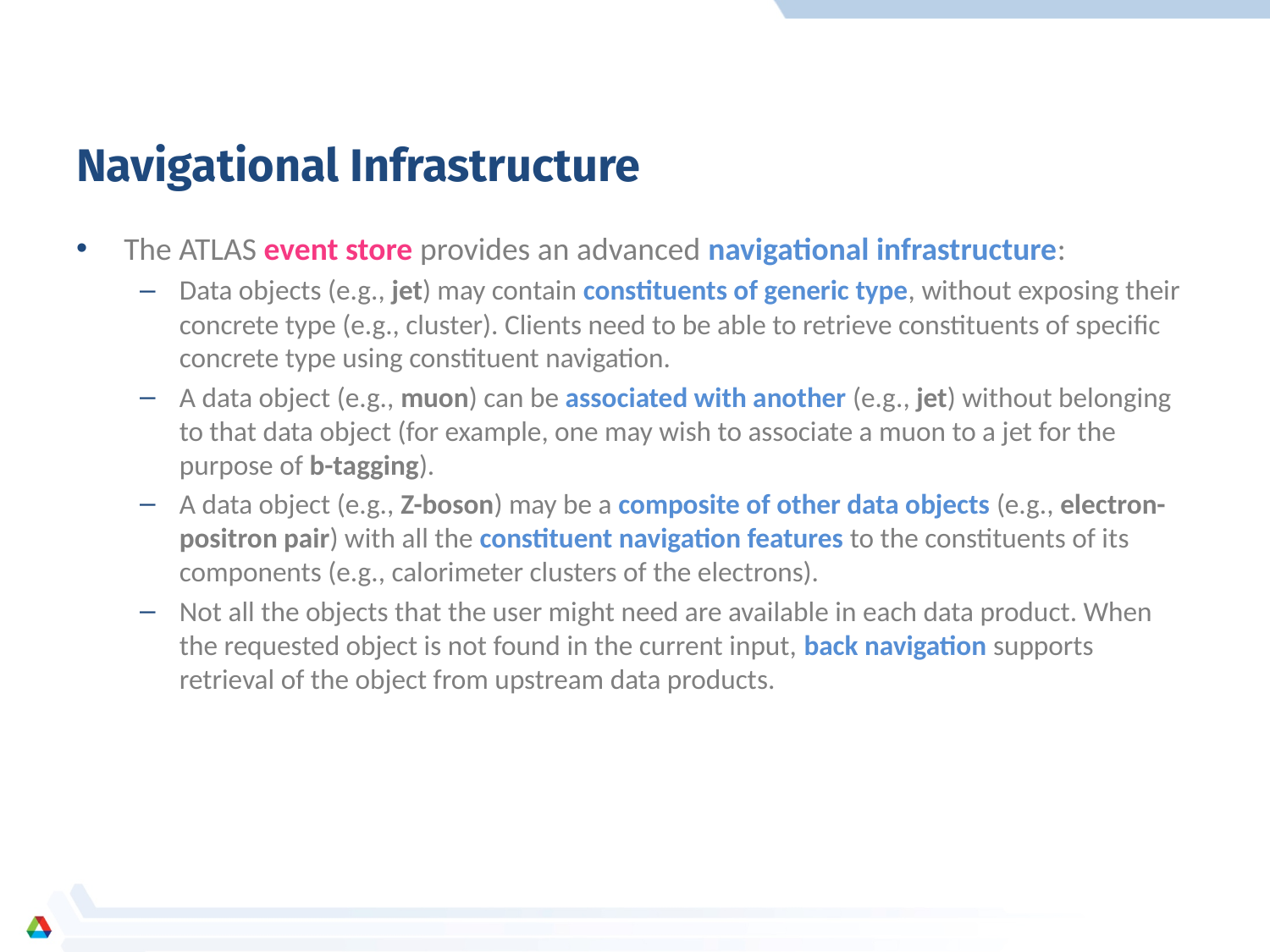

# Navigational Infrastructure
The ATLAS event store provides an advanced navigational infrastructure:
Data objects (e.g., jet) may contain constituents of generic type, without exposing their concrete type (e.g., cluster). Clients need to be able to retrieve constituents of specific concrete type using constituent navigation.
A data object (e.g., muon) can be associated with another (e.g., jet) without belonging to that data object (for example, one may wish to associate a muon to a jet for the purpose of b-tagging).
A data object (e.g., Z-boson) may be a composite of other data objects (e.g., electron-positron pair) with all the constituent navigation features to the constituents of its components (e.g., calorimeter clusters of the electrons).
Not all the objects that the user might need are available in each data product. When the requested object is not found in the current input, back navigation supports retrieval of the object from upstream data products.